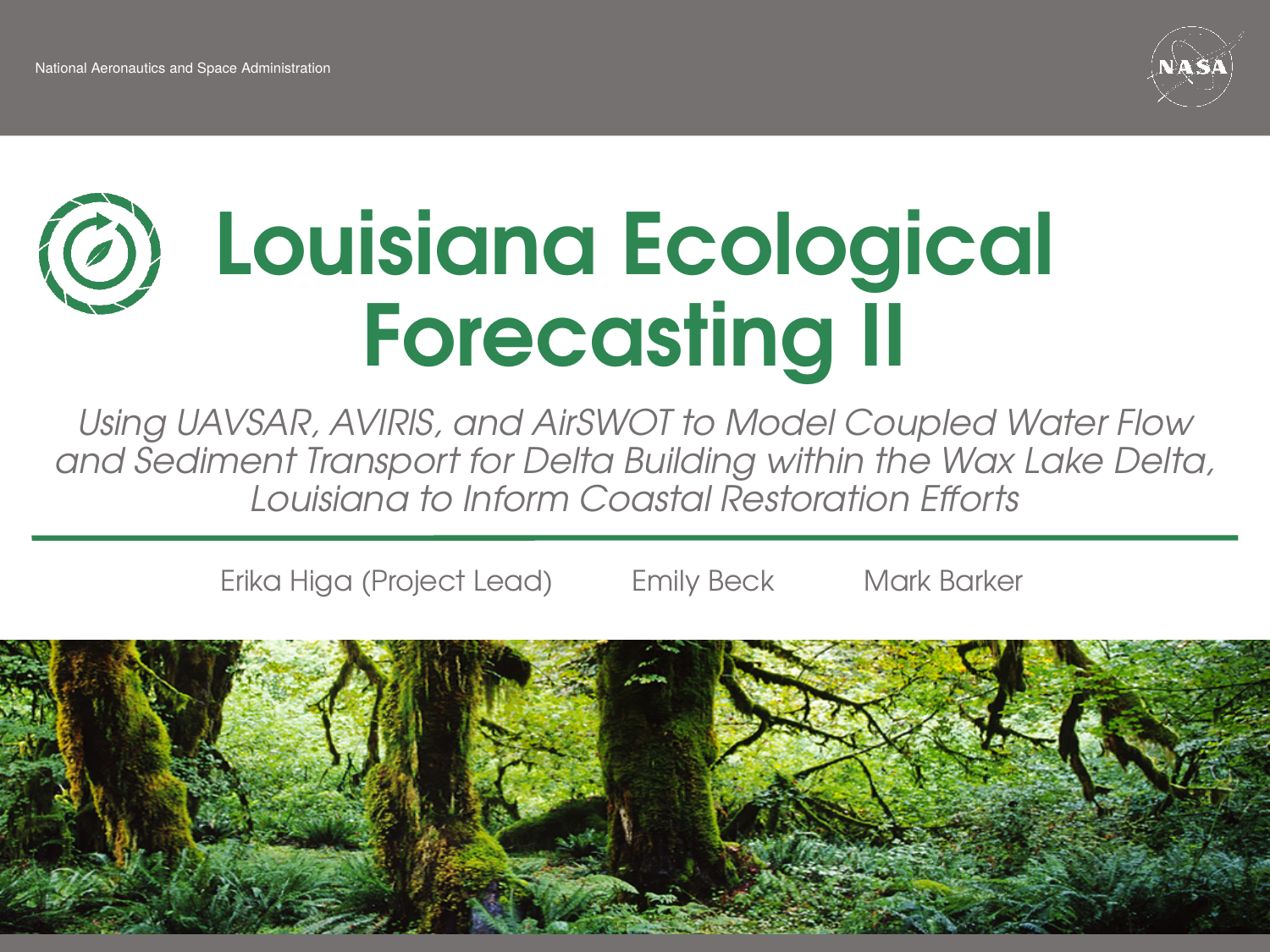

Louisiana Ecological Forecasting II
Using UAVSAR, AVIRIS, and AirSWOT to Model Coupled Water Flow and Sediment Transport for Delta Building within the Wax Lake Delta, Louisiana to Inform Coastal Restoration Efforts

Erika Higa (Project Lead)
Mark Barker
Emily Beck